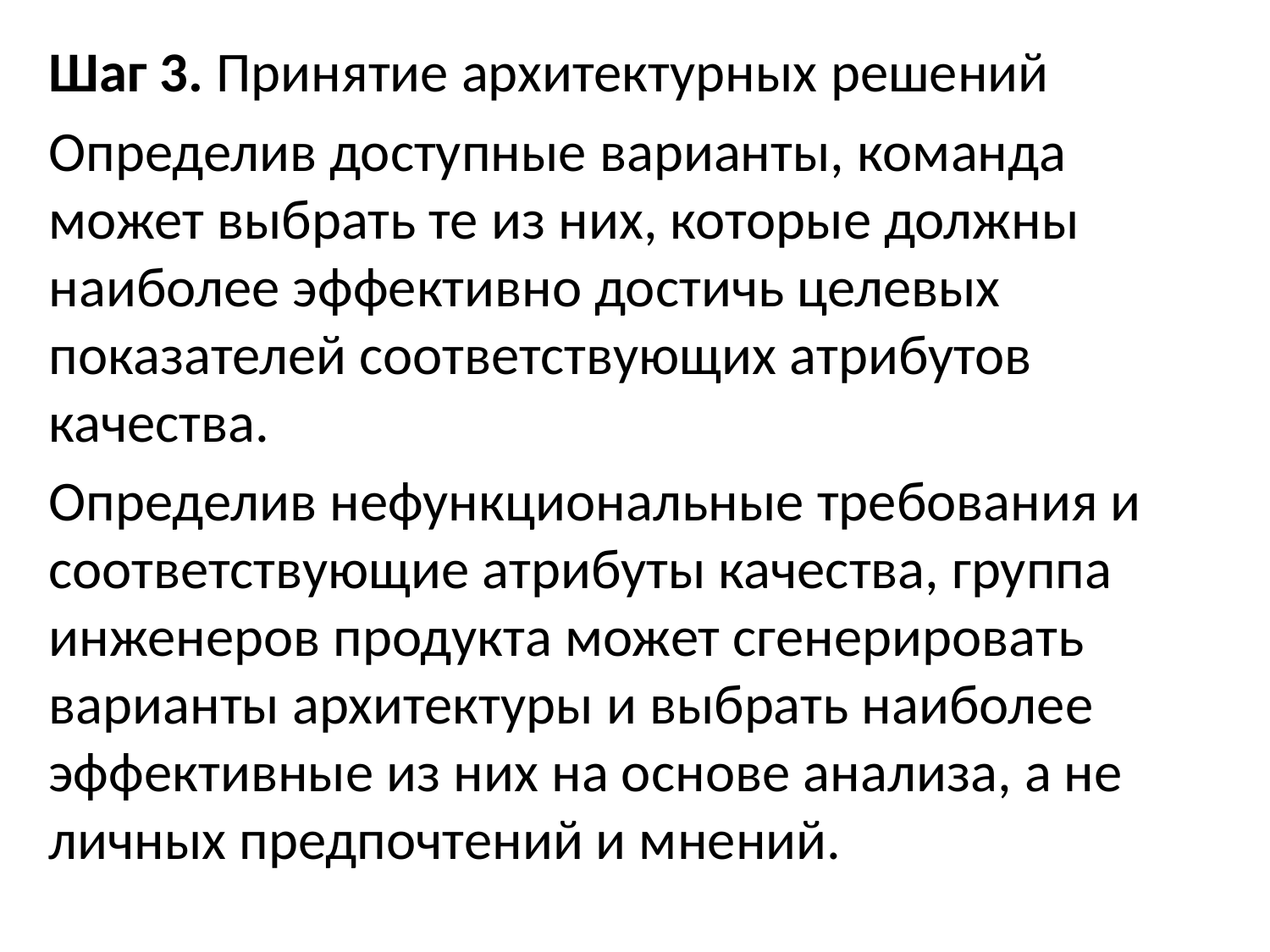

Шаг 3. Принятие архитектурных решений
Определив доступные варианты, команда может выбрать те из них, которые должны наиболее эффективно достичь целевых показателей соответствующих атрибутов качества.
Определив нефункциональные требования и соответствующие атрибуты качества, группа инженеров продукта может сгенерировать варианты архитектуры и выбрать наиболее эффективные из них на основе анализа, а не личных предпочтений и мнений.